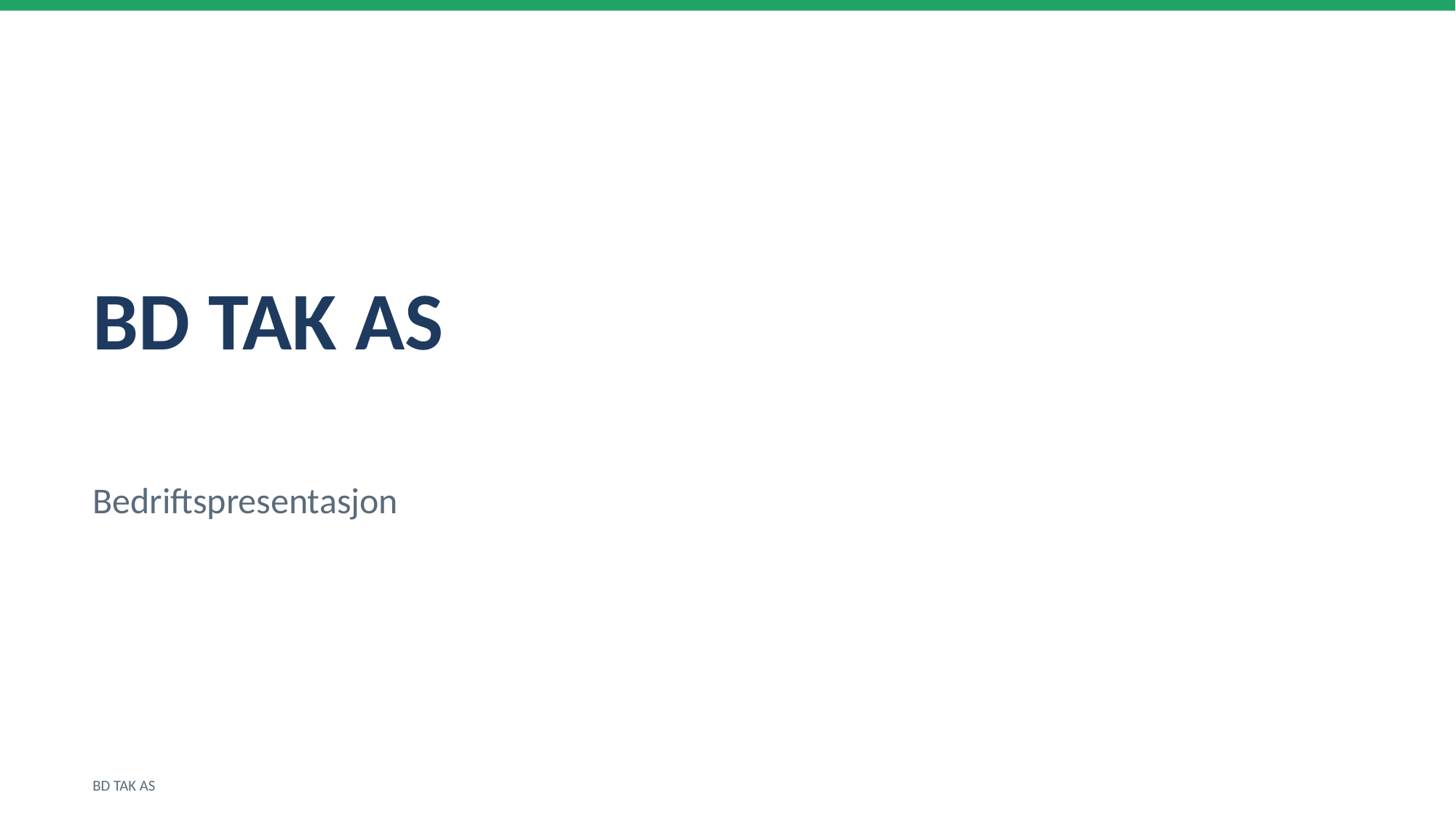

BD TAK AS
Bedriftspresentasjon
BD TAK AS